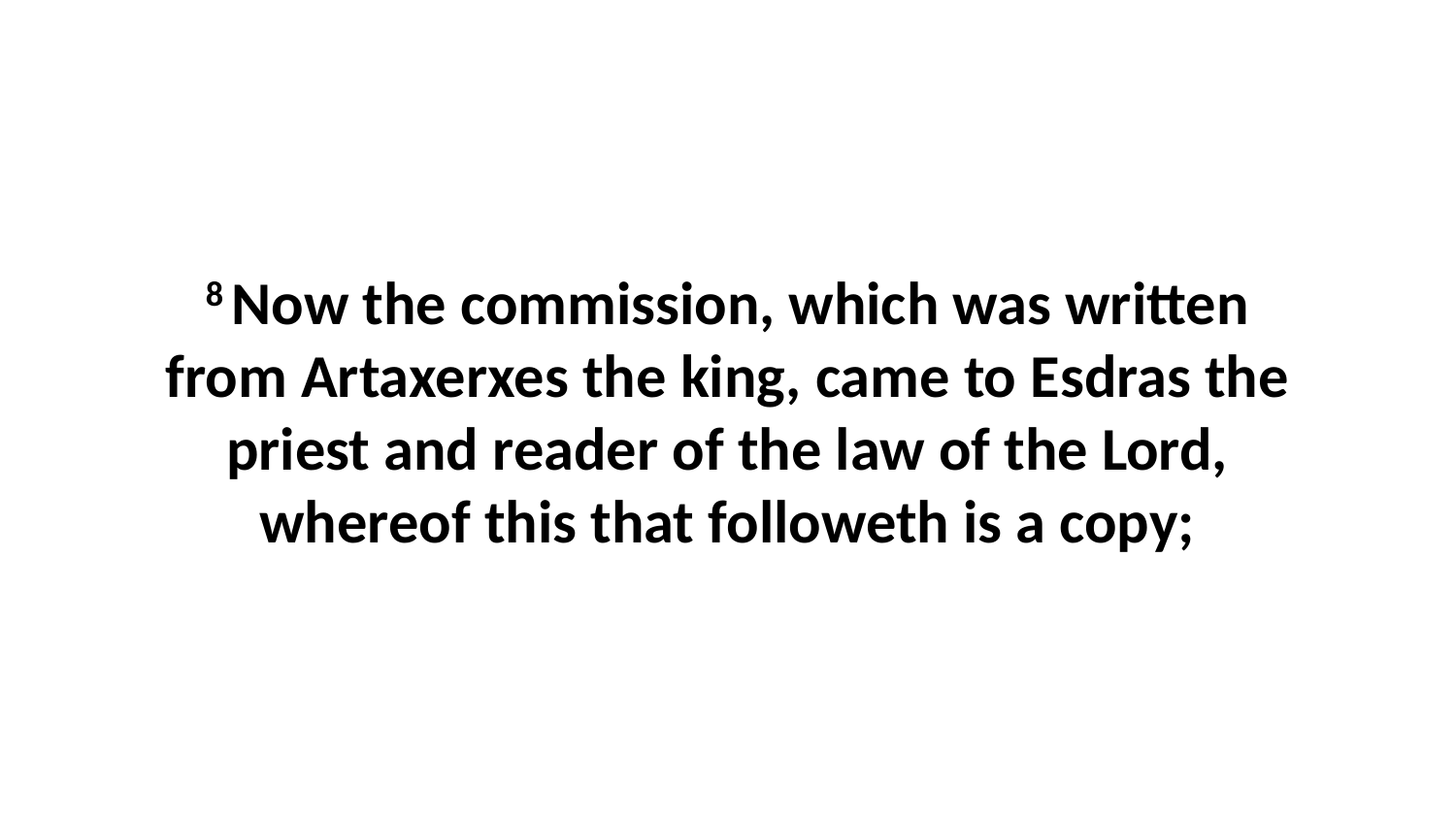

8 Now the commission, which was written from Artaxerxes the king, came to Esdras the priest and reader of the law of the Lord, whereof this that followeth is a copy;